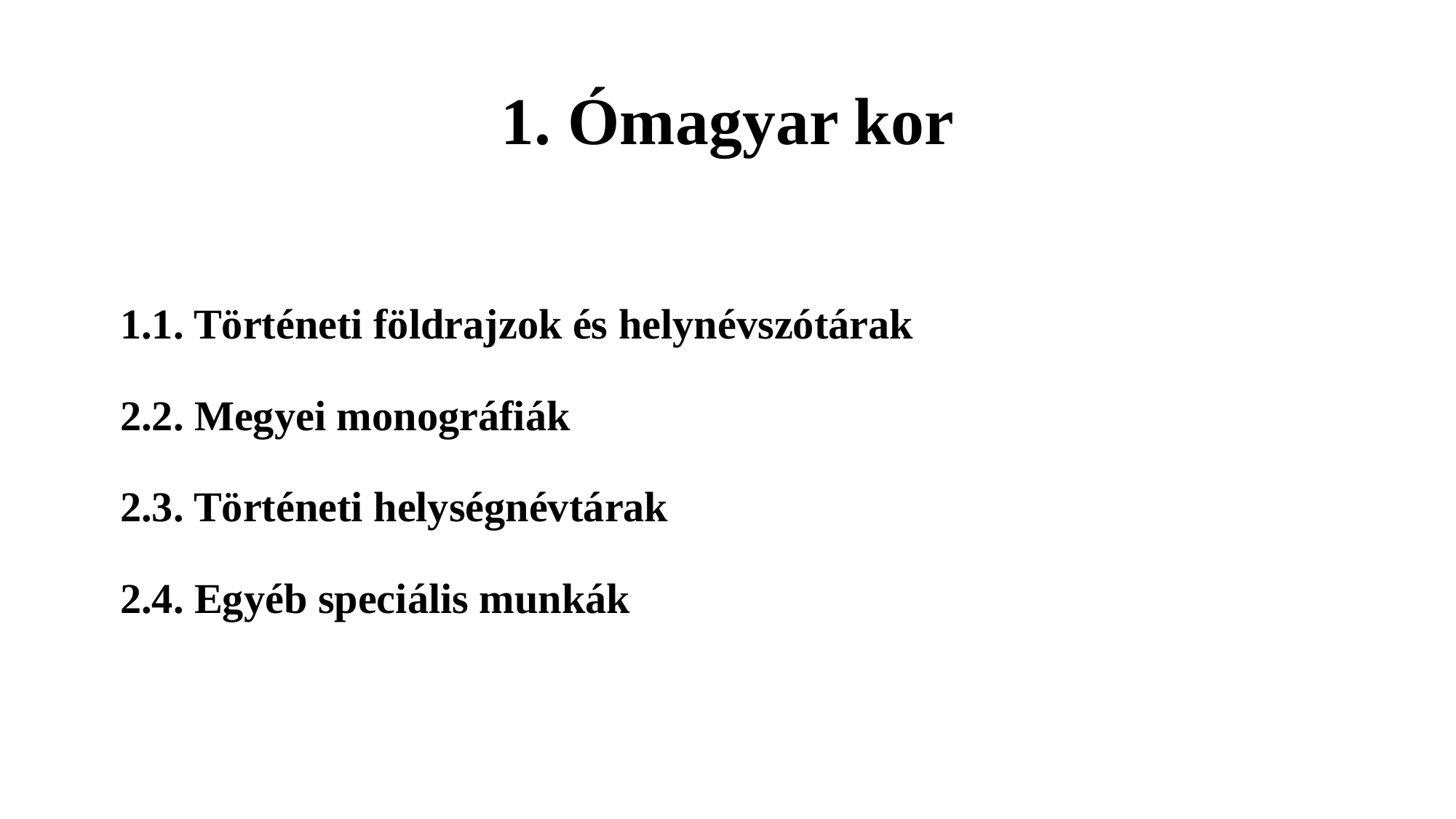

# 1. Ómagyar kor
1.1. Történeti földrajzok és helynévszótárak
2.2. Megyei monográfiák
2.3. Történeti helységnévtárak
2.4. Egyéb speciális munkák